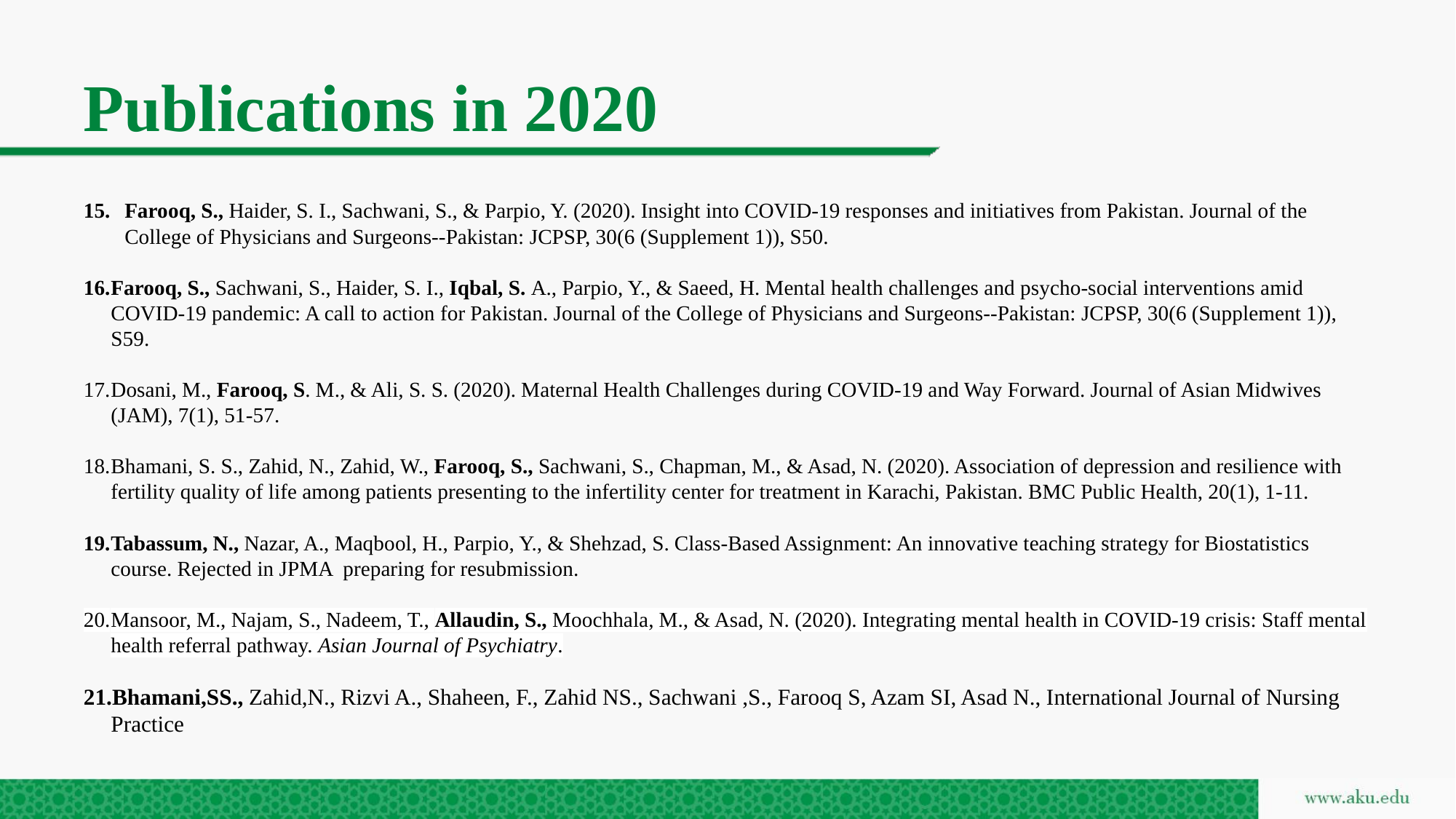

# Publications in 2020

Farooq, S., Haider, S. I., Sachwani, S., & Parpio, Y. (2020). Insight into COVID-19 responses and initiatives from Pakistan. Journal of the College of Physicians and Surgeons--Pakistan: JCPSP, 30(6 (Supplement 1)), S50.

Farooq, S., Sachwani, S., Haider, S. I., Iqbal, S. A., Parpio, Y., & Saeed, H. Mental health challenges and psycho-social interventions amid COVID-19 pandemic: A call to action for Pakistan. Journal of the College of Physicians and Surgeons--Pakistan: JCPSP, 30(6 (Supplement 1)), S59.

Dosani, M., Farooq, S. M., & Ali, S. S. (2020). Maternal Health Challenges during COVID-19 and Way Forward. Journal of Asian Midwives (JAM), 7(1), 51-57.

Bhamani, S. S., Zahid, N., Zahid, W., Farooq, S., Sachwani, S., Chapman, M., & Asad, N. (2020). Association of depression and resilience with fertility quality of life among patients presenting to the infertility center for treatment in Karachi, Pakistan. BMC Public Health, 20(1), 1-11.

Tabassum, N., Nazar, A., Maqbool, H., Parpio, Y., & Shehzad, S. Class-Based Assignment: An innovative teaching strategy for Biostatistics course. Rejected in JPMA  preparing for resubmission.

Mansoor, M., Najam, S., Nadeem, T., Allaudin, S., Moochhala, M., & Asad, N. (2020). Integrating mental health in COVID-19 crisis: Staff mental health referral pathway. Asian Journal of Psychiatry.

Bhamani,SS., Zahid,N., Rizvi A., Shaheen, F., Zahid NS., Sachwani ,S., Farooq S, Azam SI, Asad N., International Journal of Nursing Practice